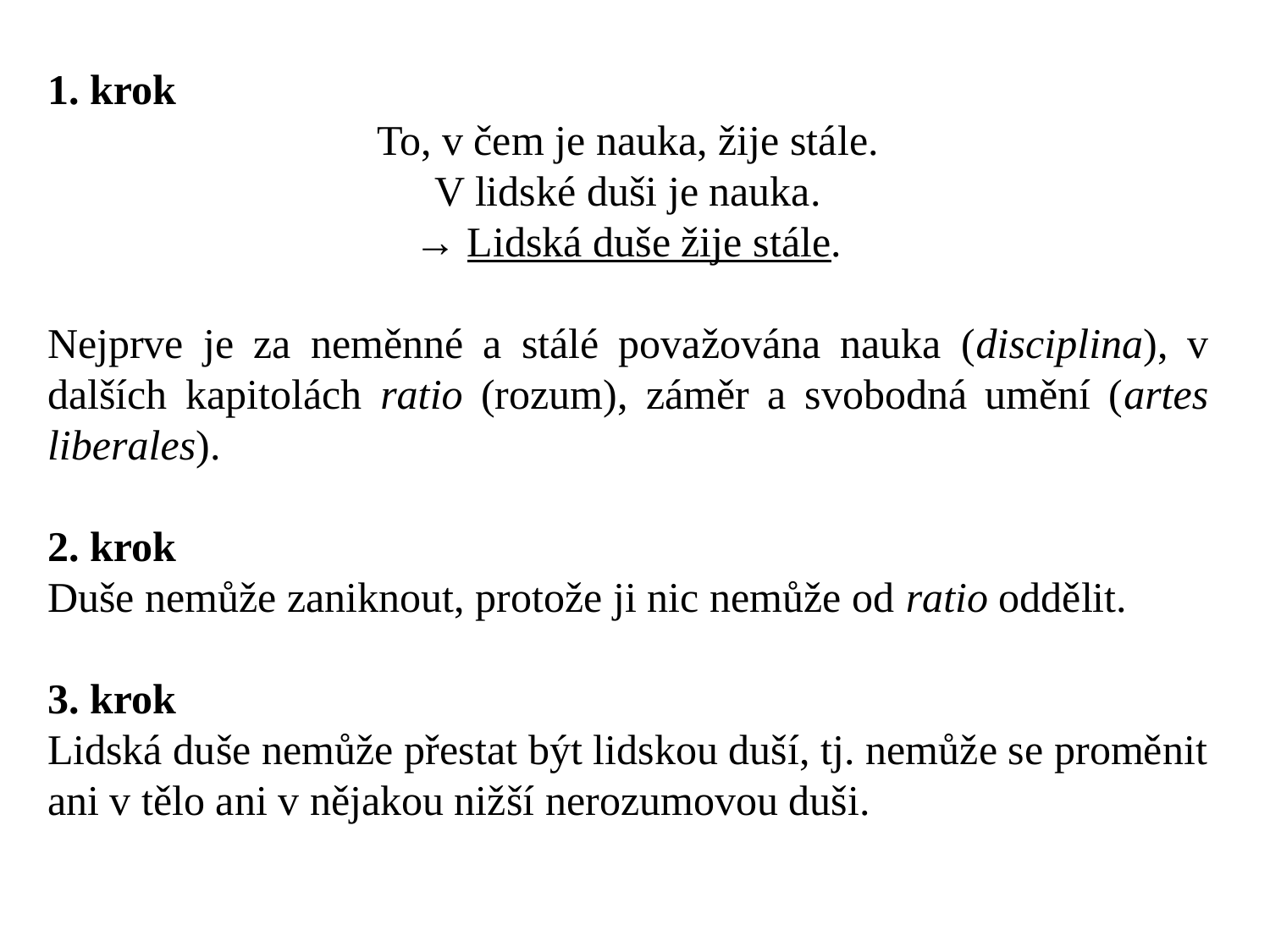

1. krok
To, v čem je nauka, žije stále.
V lidské duši je nauka.
→ Lidská duše žije stále.

Nejprve je za neměnné a stálé považována nauka (disciplina), v dalších kapitolách ratio (rozum), záměr a svobodná umění (artes liberales).

2. krok
Duše nemůže zaniknout, protože ji nic nemůže od ratio oddělit.

3. krok
Lidská duše nemůže přestat být lidskou duší, tj. nemůže se proměnit ani v tělo ani v nějakou nižší nerozumovou duši.